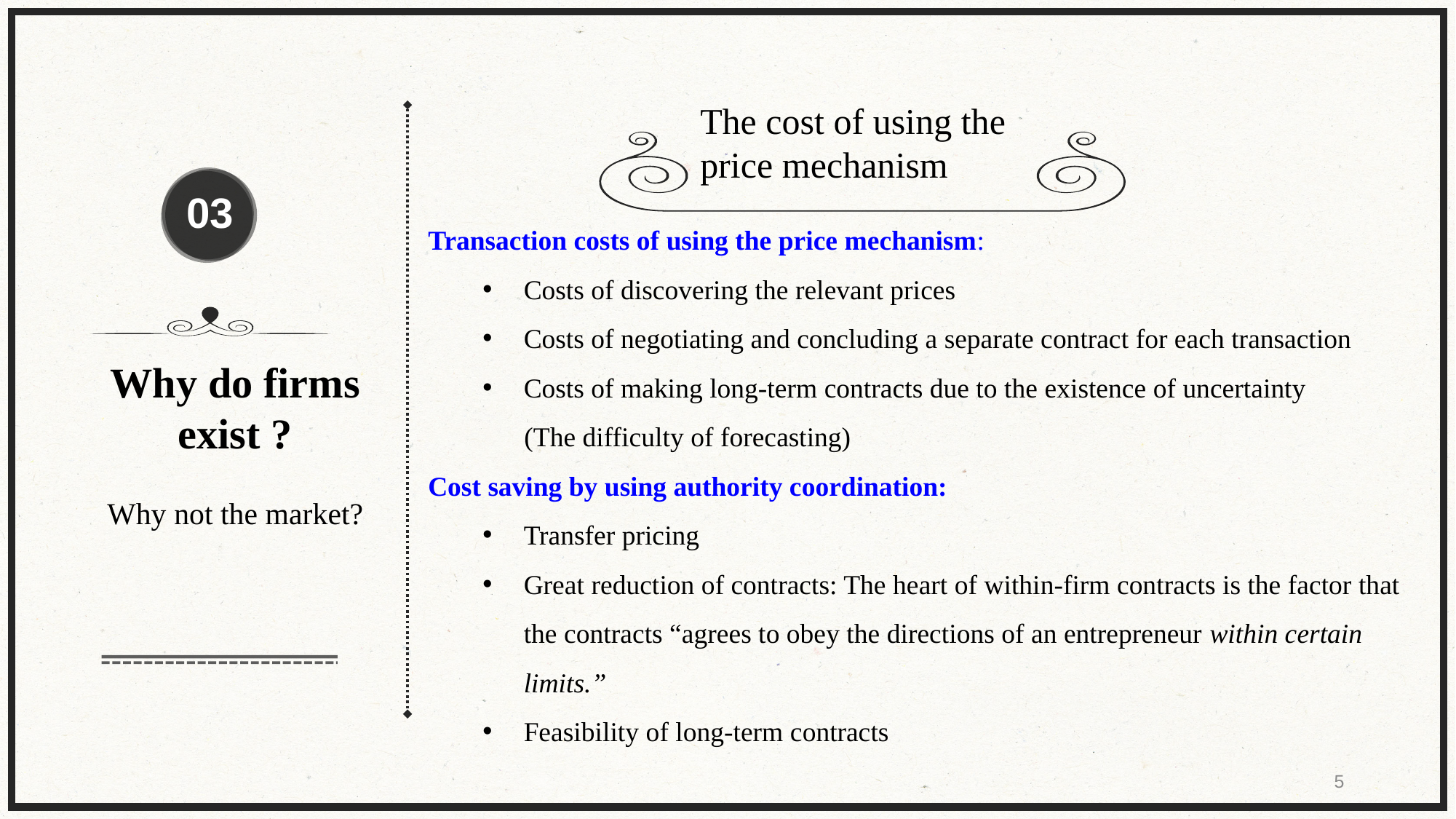

The cost of using the price mechanism

03
Transaction costs of using the price mechanism:
Costs of discovering the relevant prices
Costs of negotiating and concluding a separate contract for each transaction
Costs of making long-term contracts due to the existence of uncertainty
      (The difficulty of forecasting)
Cost saving by using authority coordination:
Transfer pricing
Great reduction of contracts: The heart of within-firm contracts is the factor that the contracts “agrees to obey the directions of an entrepreneur within certain limits.”
Feasibility of long-term contracts

Why do firms exist ?

Why not the market?

5